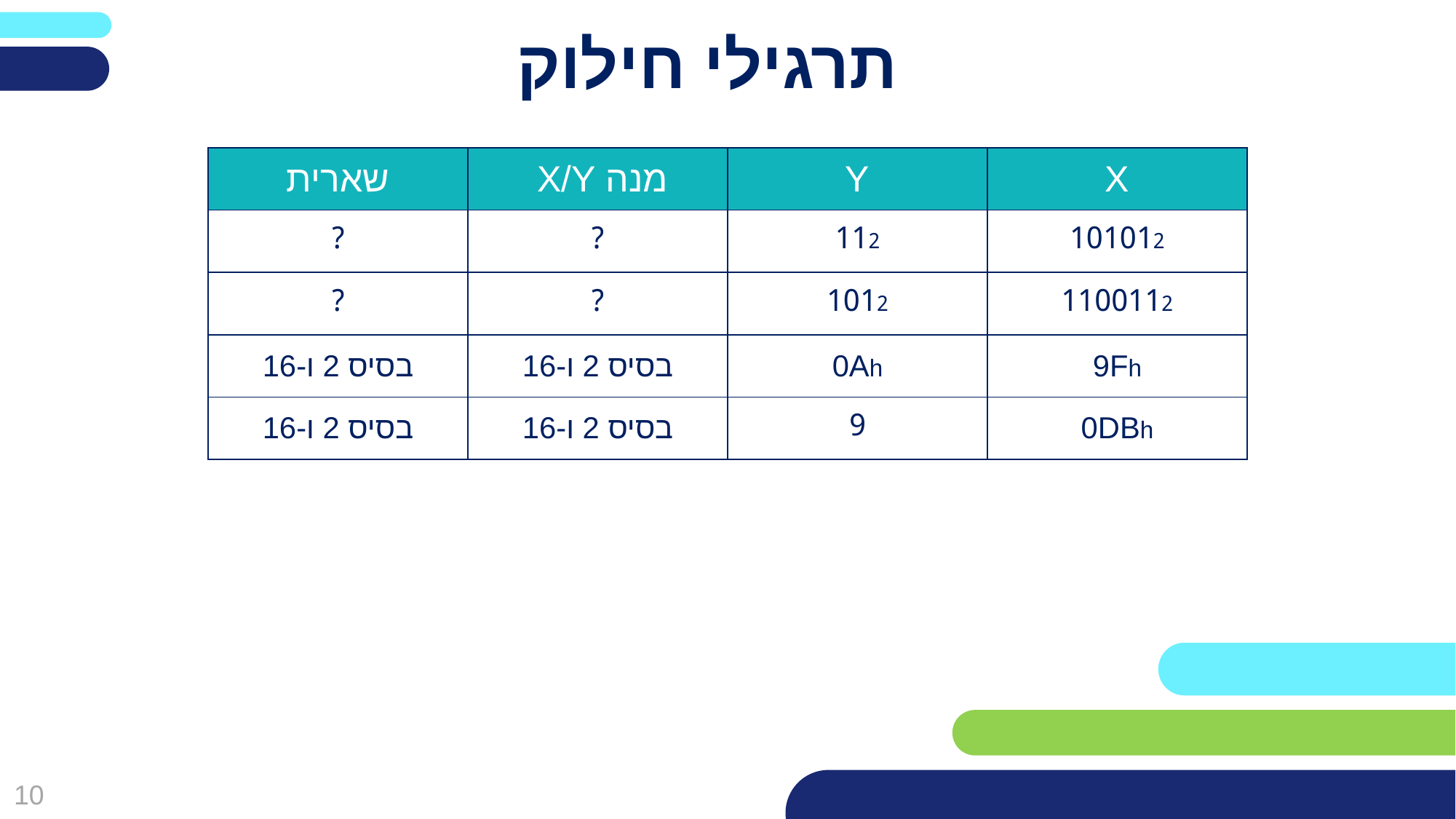

# תרגילי חילוק
| שארית | מנה X/Y | Y | X |
| --- | --- | --- | --- |
| ? | ? | 112 | 101012 |
| ? | ? | 1012 | 1100112 |
| בסיס 2 ו-16 | בסיס 2 ו-16 | 0Ah | 9Fh |
| בסיס 2 ו-16 | בסיס 2 ו-16 | 9 | 0DBh |